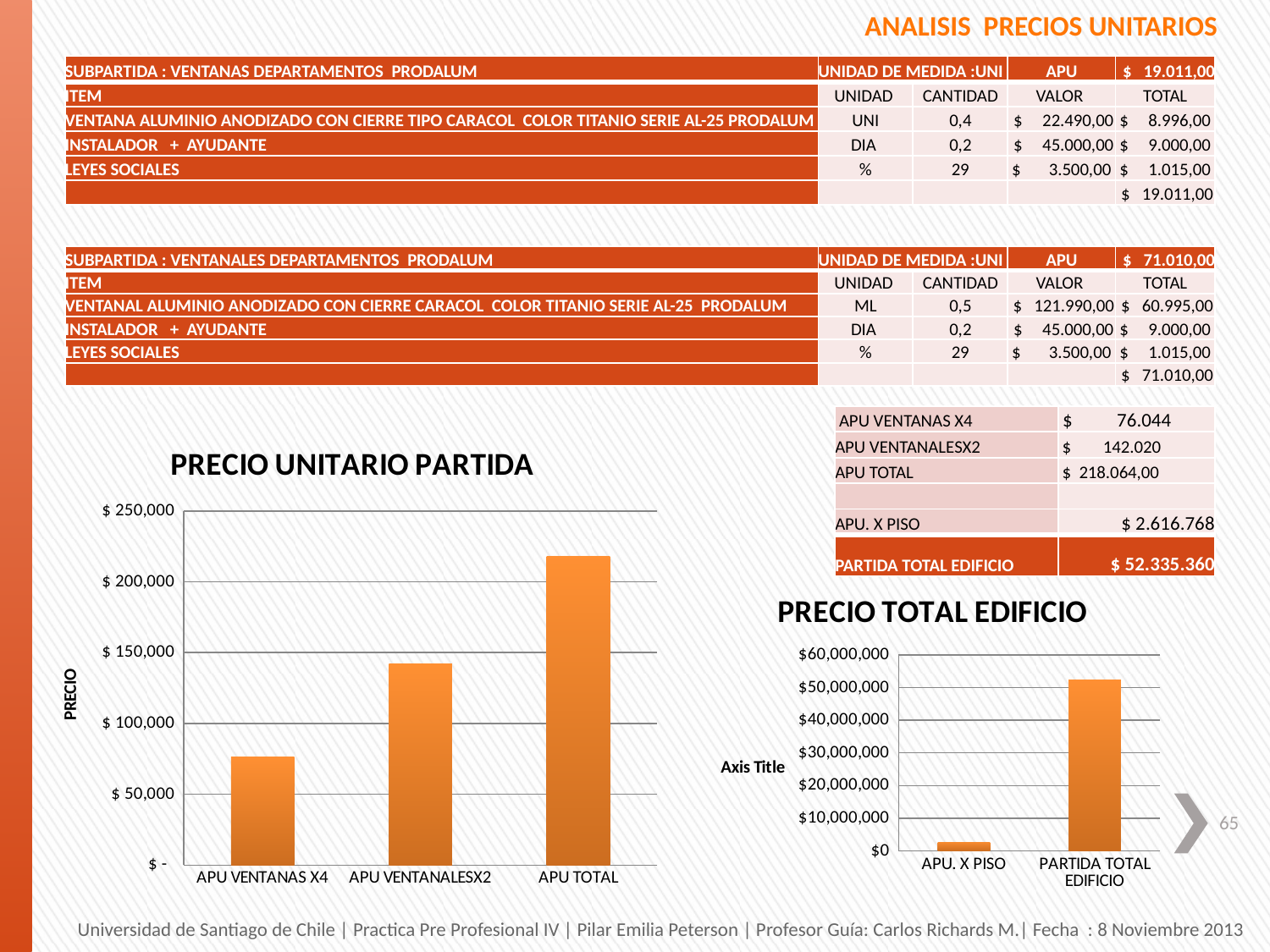

ANALISIS  PRECIOS UNITARIOS
| SUBPARTIDA : VENTANAS DEPARTAMENTOS PRODALUM | UNIDAD DE MEDIDA :UNI |  | APU | $ 19.011,00 |
| --- | --- | --- | --- | --- |
| ITEM | UNIDAD | CANTIDAD | VALOR | TOTAL |
| VENTANA ALUMINIO ANODIZADO CON CIERRE TIPO CARACOL COLOR TITANIO SERIE AL-25 PRODALUM | UNI | 0,4 | $ 22.490,00 | $ 8.996,00 |
| INSTALADOR + AYUDANTE | DIA | 0,2 | $ 45.000,00 | $ 9.000,00 |
| LEYES SOCIALES | % | 29 | $ 3.500,00 | $ 1.015,00 |
|  |  |  |  | $ 19.011,00 |
| SUBPARTIDA : VENTANALES DEPARTAMENTOS PRODALUM | UNIDAD DE MEDIDA :UNI |  | APU | $ 71.010,00 |
| --- | --- | --- | --- | --- |
| ITEM | UNIDAD | CANTIDAD | VALOR | TOTAL |
| VENTANAL ALUMINIO ANODIZADO CON CIERRE CARACOL COLOR TITANIO SERIE AL-25 PRODALUM | ML | 0,5 | $ 121.990,00 | $ 60.995,00 |
| INSTALADOR + AYUDANTE | DIA | 0,2 | $ 45.000,00 | $ 9.000,00 |
| LEYES SOCIALES | % | 29 | $ 3.500,00 | $ 1.015,00 |
|  |  |  |  | $ 71.010,00 |
| APU VENTANAS X4 | $ 76.044 |
| --- | --- |
| APU VENTANALESX2 | $ 142.020 |
| APU TOTAL | $ 218.064,00 |
|  |  |
| APU. X PISO | $ 2.616.768 |
| PARTIDA TOTAL EDIFICIO | $ 52.335.360 |

### Chart: PRECIO UNITARIO PARTIDA

| Category |  |
|---|---|
| APU VENTANAS X4 | 76044.0 |
| APU VENTANALESX2 | 142020.0 |
| APU TOTAL | 218064.0 |

### Chart: PRECIO TOTAL EDIFICIO

| Category |  |
|---|---|
| APU. X PISO | 2616768.0 |
| PARTIDA TOTAL EDIFICIO | 52335360.0 |
65
Universidad de Santiago de Chile | Practica Pre Profesional IV | Pilar Emilia Peterson | Profesor Guía: Carlos Richards M.| Fecha  : 8 Noviembre 2013